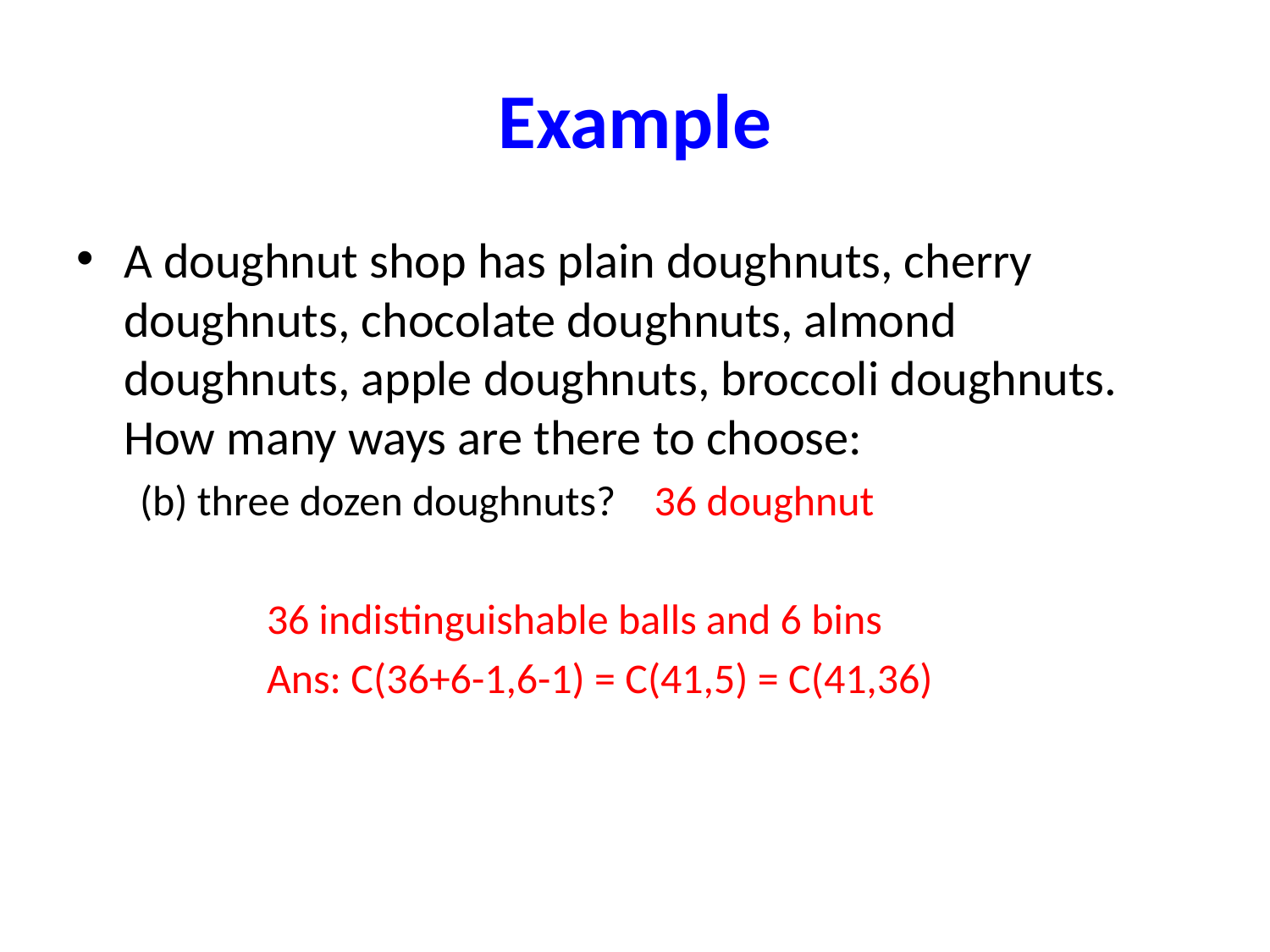

# Example
A doughnut shop has plain doughnuts, cherry doughnuts, chocolate doughnuts, almond doughnuts, apple doughnuts, broccoli doughnuts. How many ways are there to choose:
(b) three dozen doughnuts?    36 doughnut

	36 indistinguishable balls and 6 bins
	Ans: C(36+6-1,6-1) = C(41,5) = C(41,36)